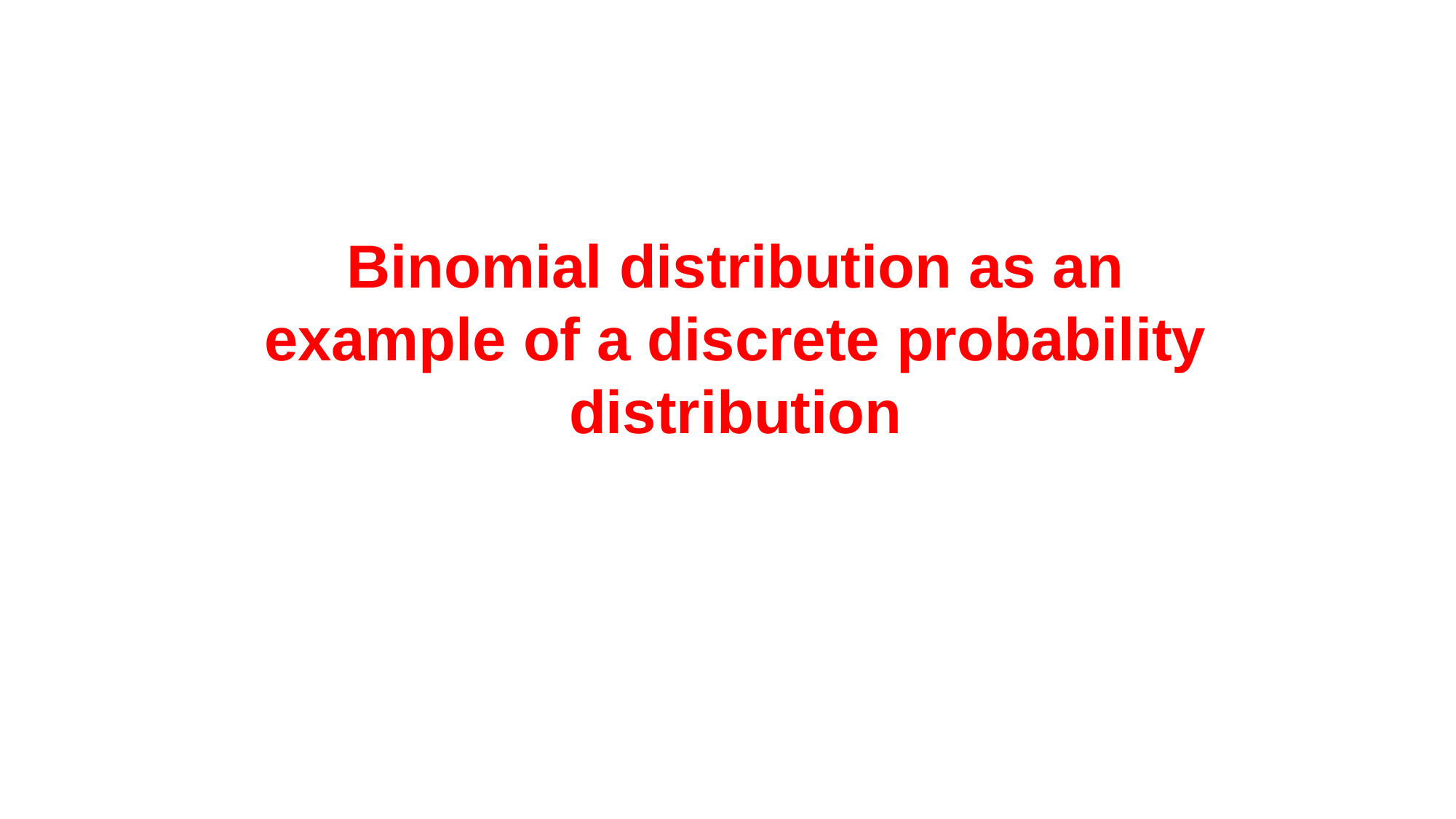

Binomial distribution as an example of a discrete probability distribution